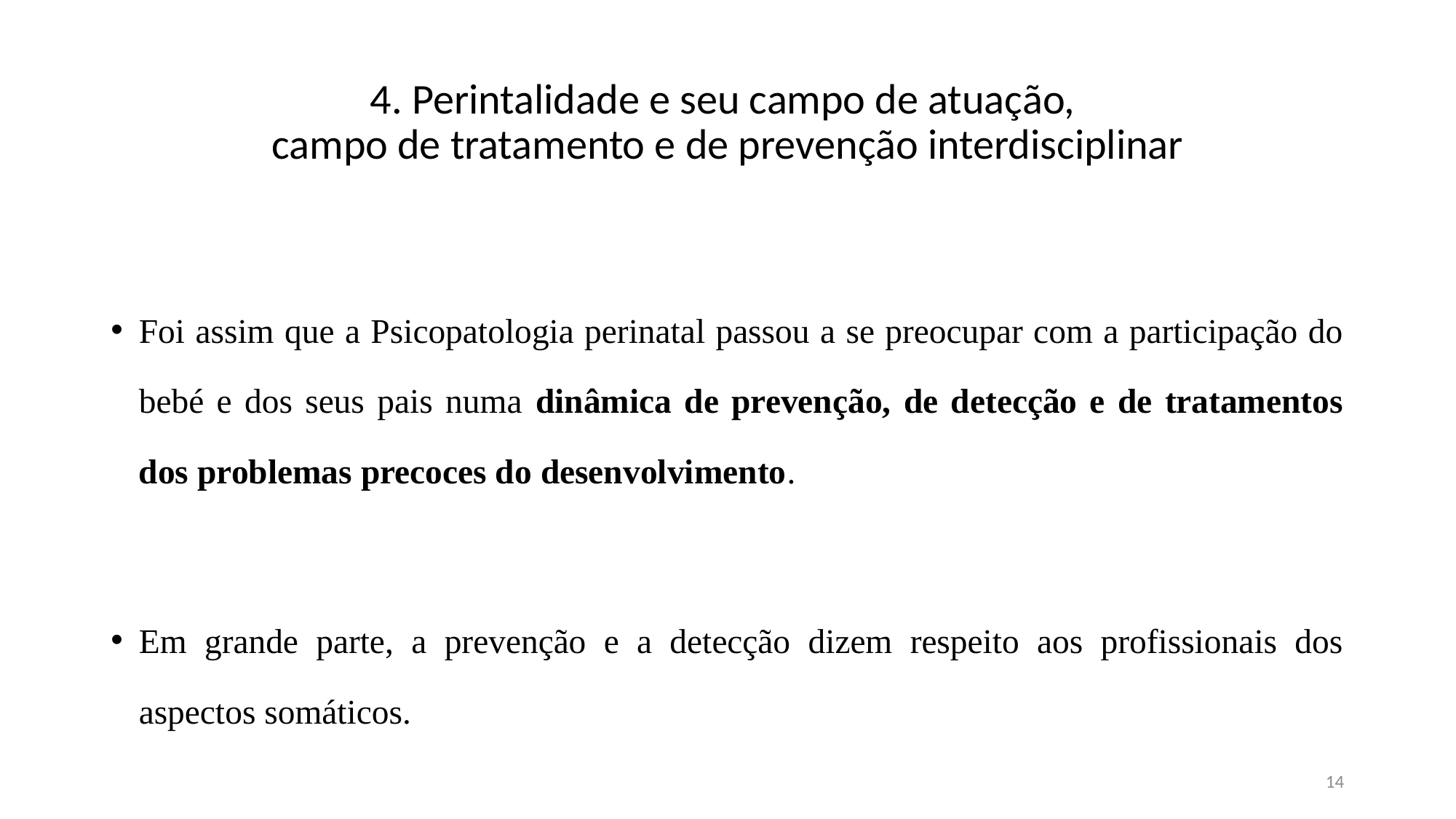

# 4. Perintalidade e seu campo de atuação, campo de tratamento e de prevenção interdisciplinar

Foi assim que a Psicopatologia perinatal passou a se preocupar com a participação do bebé e dos seus pais numa dinâmica de prevenção, de detecção e de tratamentos dos problemas precoces do desenvolvimento.

Em grande parte, a prevenção e a detecção dizem respeito aos profissionais dos aspectos somáticos.

14